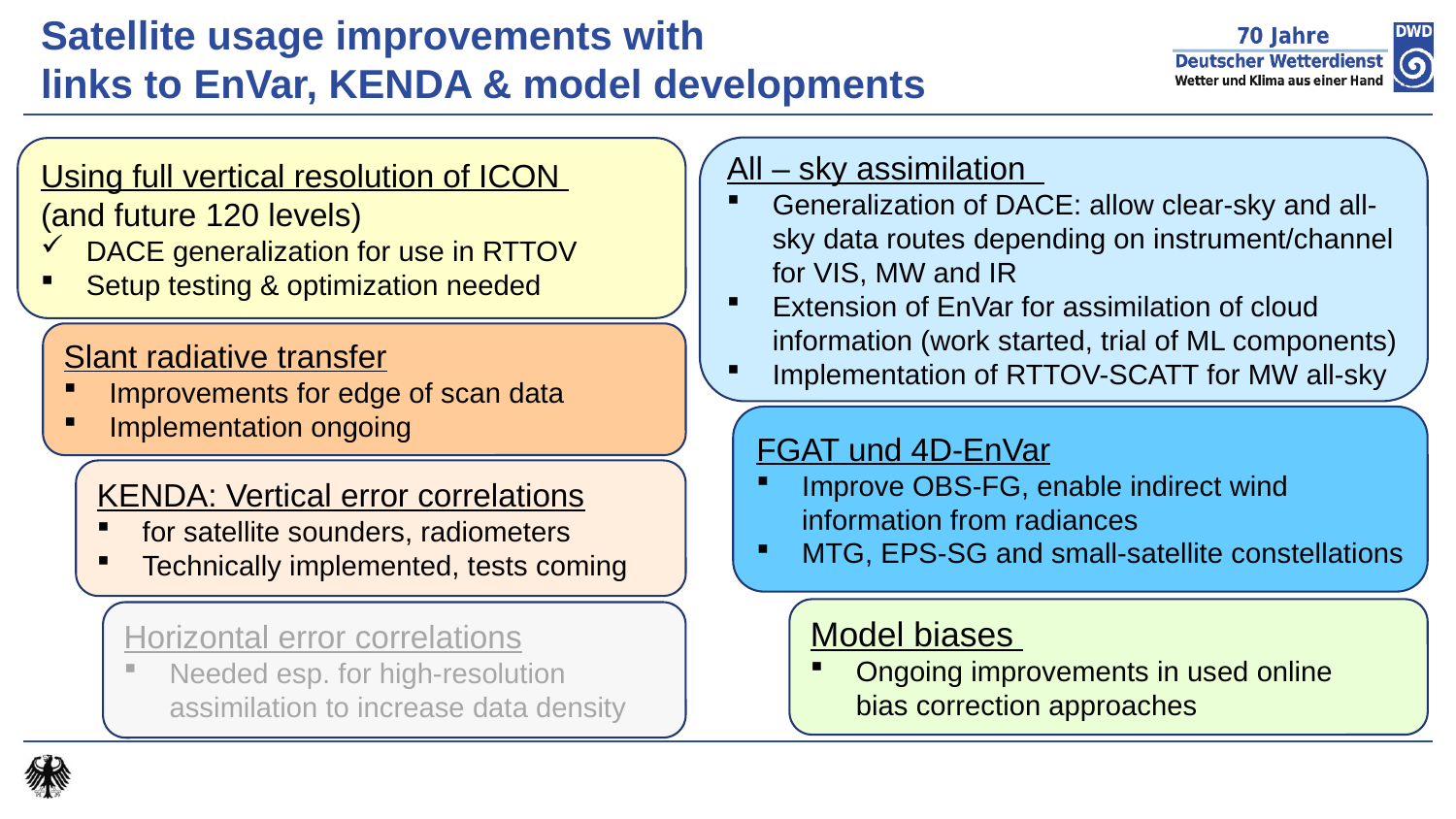

Satellite usage improvements with
links to EnVar, KENDA & model developments
All – sky assimilation
Generalization of DACE: allow clear-sky and all-sky data routes depending on instrument/channel for VIS, MW and IR
Extension of EnVar for assimilation of cloud information (work started, trial of ML components)
Implementation of RTTOV-SCATT for MW all-sky
Using full vertical resolution of ICON
(and future 120 levels)
DACE generalization for use in RTTOV
Setup testing & optimization needed
Slant radiative transfer
Improvements for edge of scan data
Implementation ongoing
FGAT und 4D-EnVar
Improve OBS-FG, enable indirect wind information from radiances
MTG, EPS-SG and small-satellite constellations
KENDA: Vertical error correlations
for satellite sounders, radiometers
Technically implemented, tests coming
Model biases
Ongoing improvements in used online
bias correction approaches
Horizontal error correlations
Needed esp. for high-resolution assimilation to increase data density